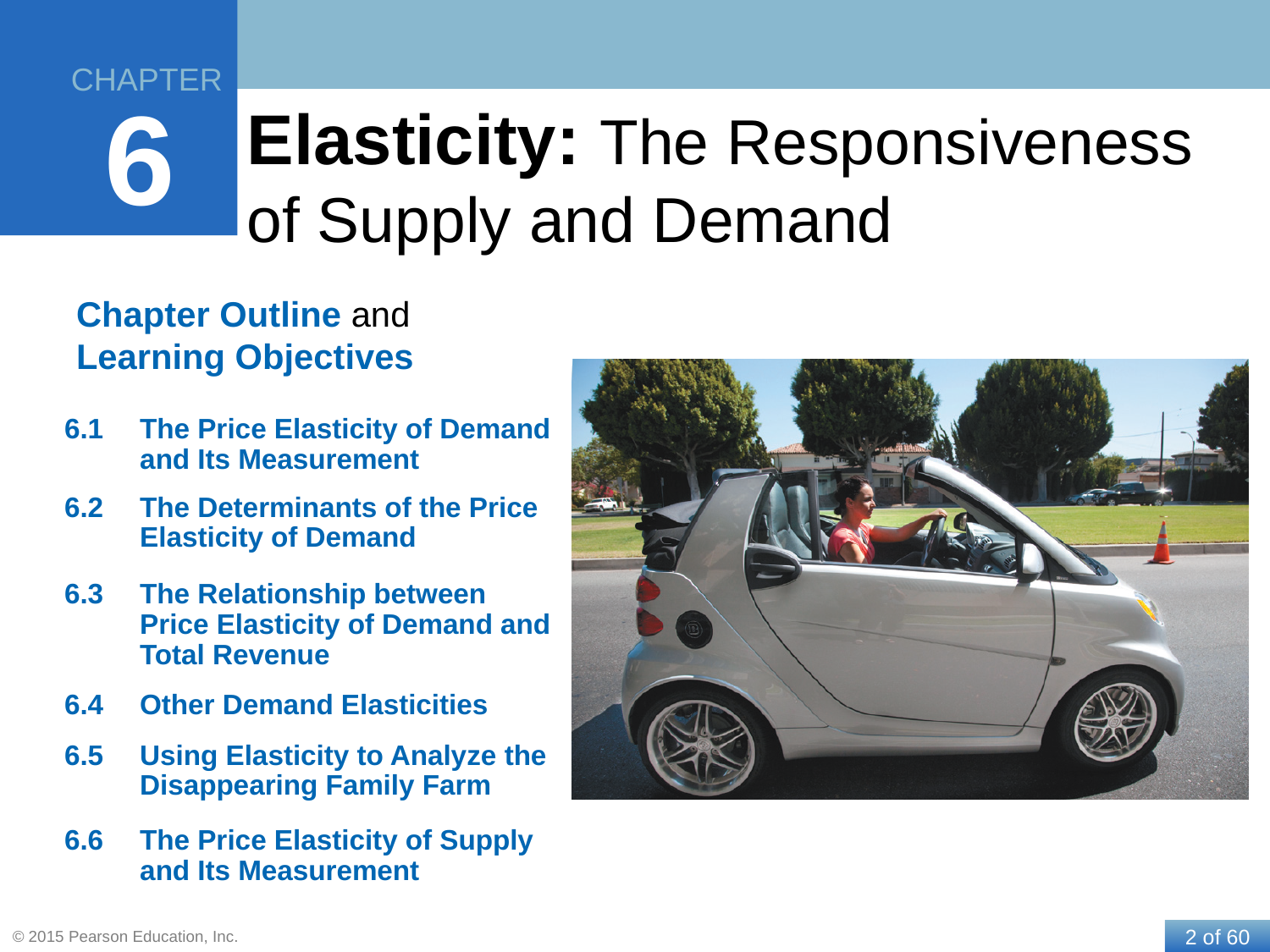

# Elasticity: The Responsiveness of Supply and Demand